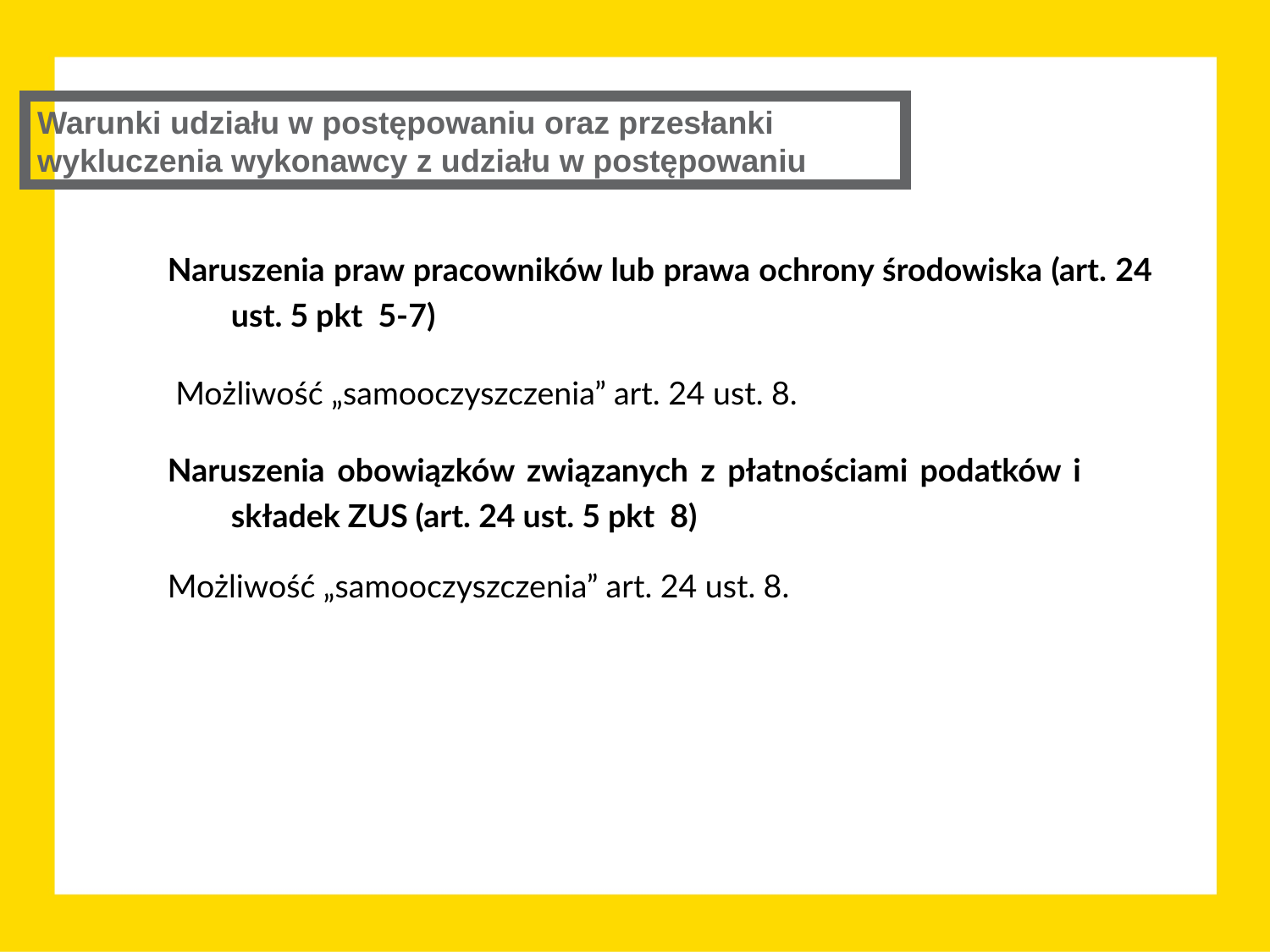

Warunki udziału w postępowaniu oraz przesłanki wykluczenia wykonawcy z udziału w postępowaniu
Naruszenia praw pracowników lub prawa ochrony środowiska (art. 24 ust. 5 pkt  5-7)
 Możliwość „samooczyszczenia” art. 24 ust. 8.
Naruszenia obowiązków związanych z płatnościami podatków i 	składek ZUS (art. 24 ust. 5 pkt  8)
Możliwość „samooczyszczenia” art. 24 ust. 8.